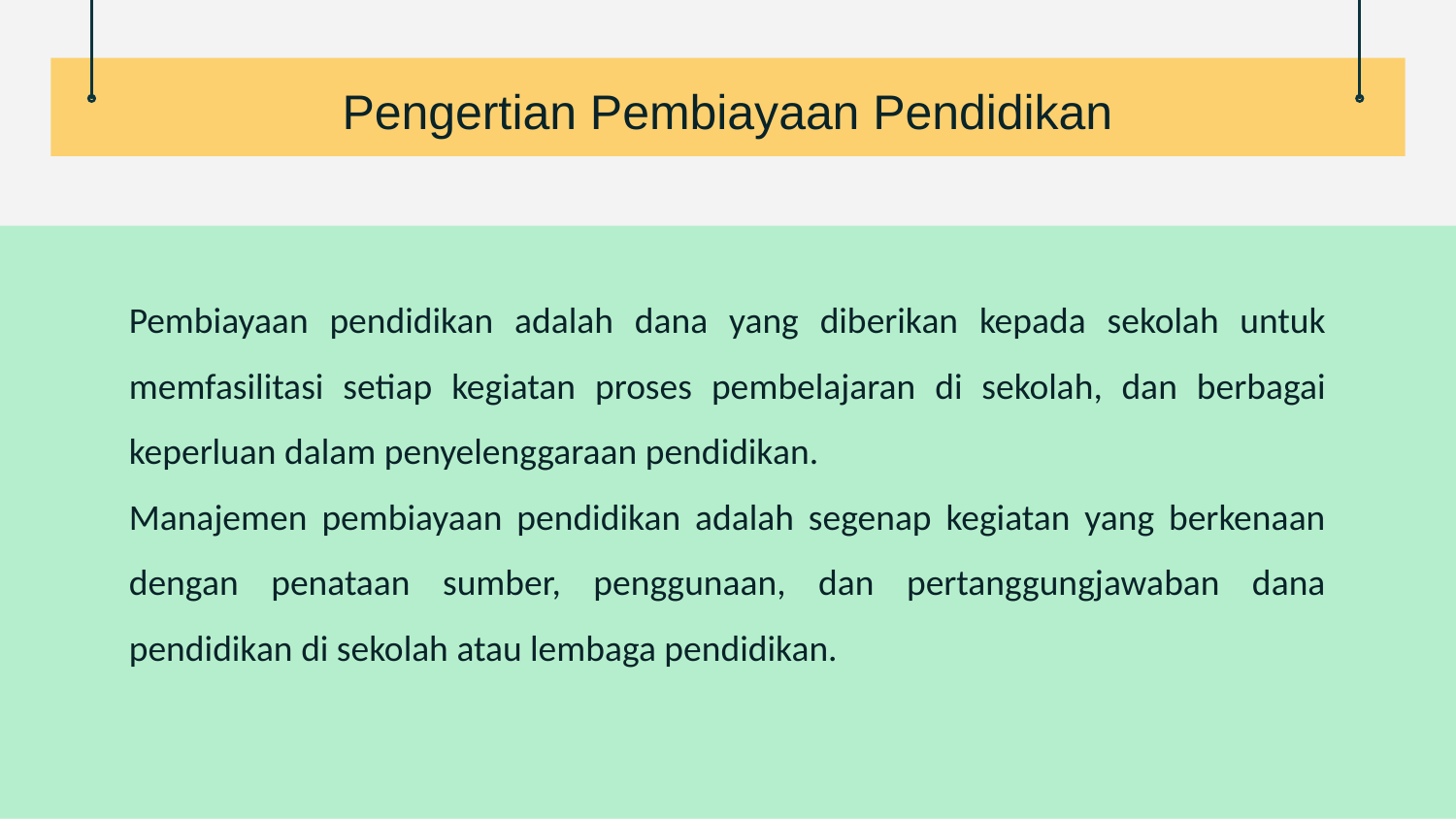

# Pengertian Pembiayaan Pendidikan
Pembiayaan pendidikan adalah dana yang diberikan kepada sekolah untuk memfasilitasi setiap kegiatan proses pembelajaran di sekolah, dan berbagai keperluan dalam penyelenggaraan pendidikan.
Manajemen pembiayaan pendidikan adalah segenap kegiatan yang berkenaan dengan penataan sumber, penggunaan, dan pertanggungjawaban dana pendidikan di sekolah atau lembaga pendidikan.